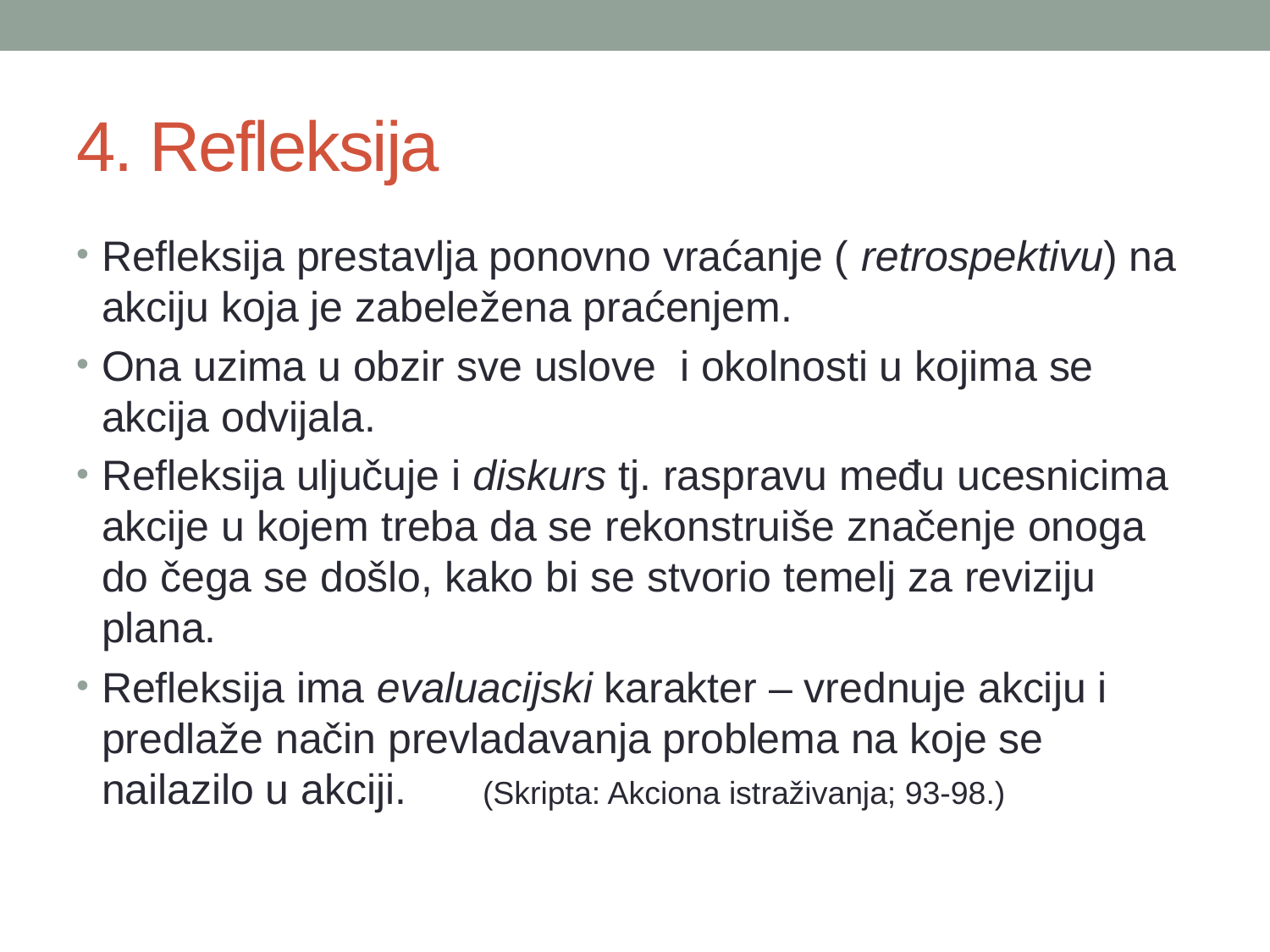

# 4. Refleksija
Refleksija prestavlja ponovno vraćanje ( retrospektivu) na akciju koja je zabeležena praćenjem.
Ona uzima u obzir sve uslove  i okolnosti u kojima se akcija odvijala.
Refleksija uljučuje i diskurs tj. raspravu među ucesnicima akcije u kojem treba da se rekonstruiše značenje onoga do čega se došlo, kako bi se stvorio temelj za reviziju plana.
Refleksija ima evaluacijski karakter – vrednuje akciju i predlaže način prevladavanja problema na koje se nailazilo u akciji.	(Skripta: Akciona istraživanja; 93-98.)